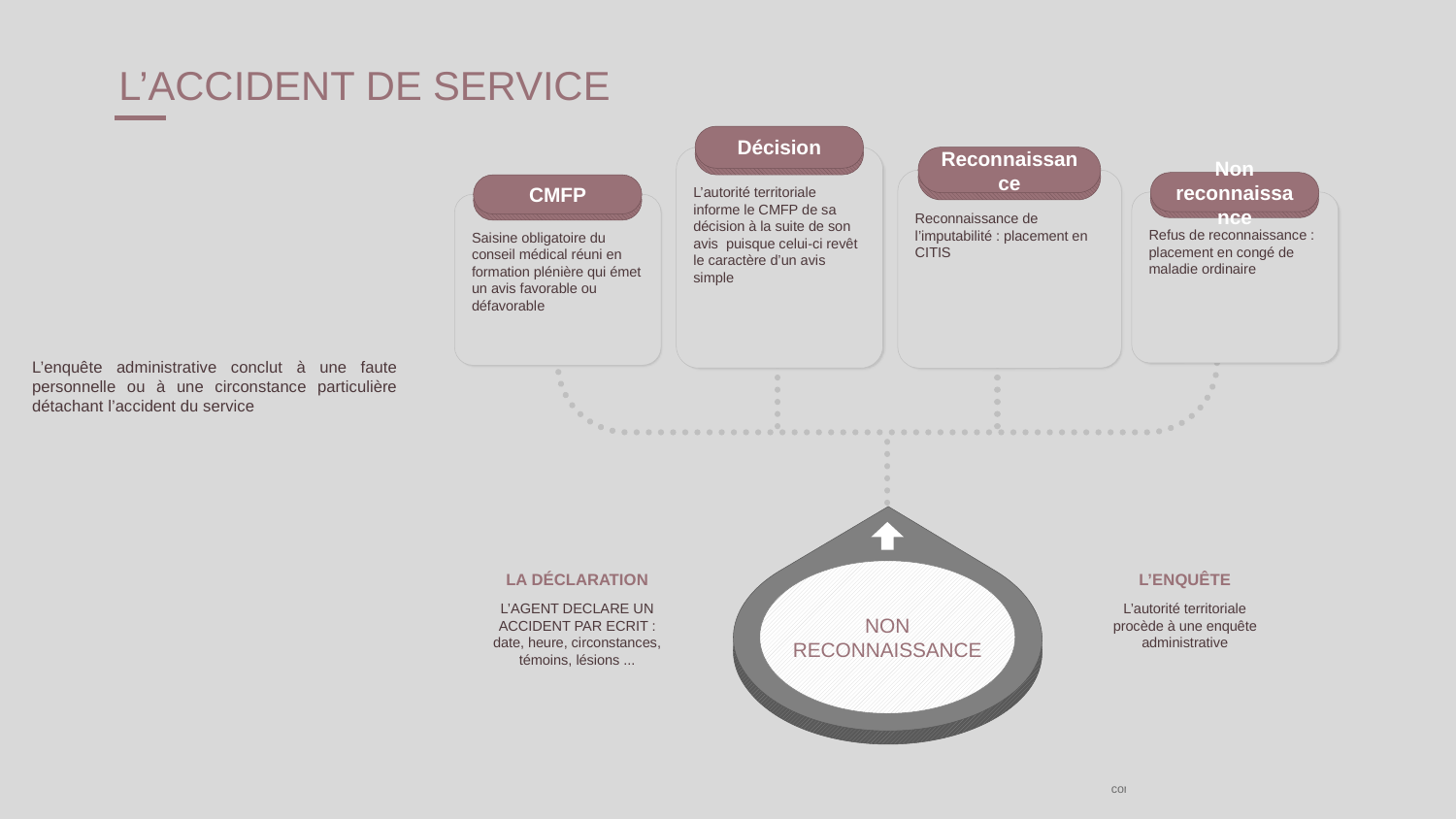

# L’ACCIDENT DE SERVICE
Décision

L’autorité territoriale informe le CMFP de sa décision à la suite de son avis  puisque celui-ci revêt le caractère d’un avis simple
Reconnaissance

Reconnaissance de l’imputabilité : placement en CITIS
Non reconnaissance

Refus de reconnaissance : placement en congé de maladie ordinaire
CMFP

Saisine obligatoire du conseil médical réuni en formation plénière qui émet un avis favorable ou défavorable
L’enquête administrative conclut à une faute personnelle ou à une circonstance particulière détachant l’accident du service

NON
RECONNAISSANCE
LA DÉCLARATION
L’AGENT DECLARE UN ACCIDENT PAR ECRIT : date, heure, circonstances, témoins, lésions ...
L’ENQUÊTE
L’autorité territoriale procède à une enquête administrative